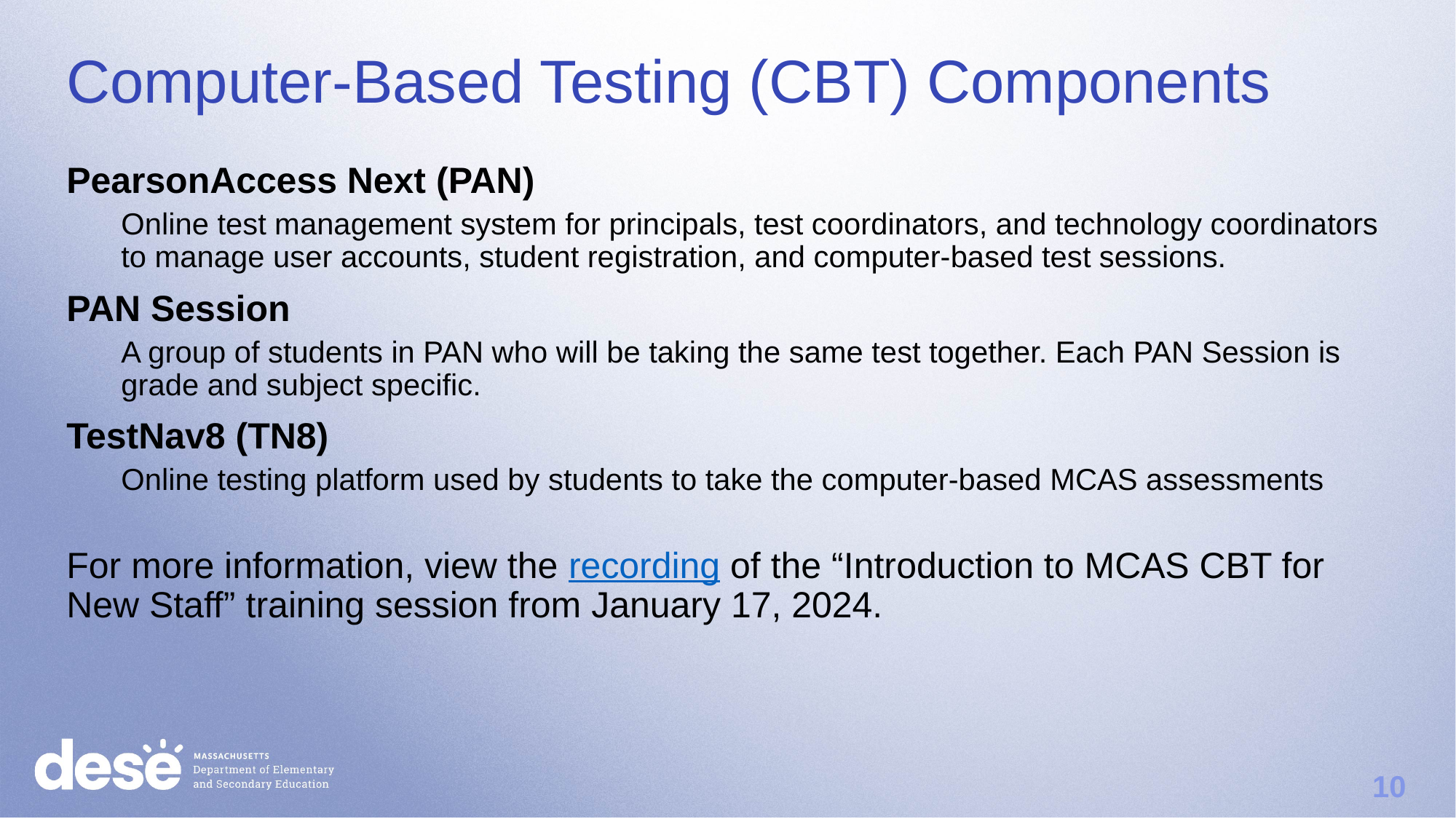

# Computer-Based Testing (CBT) Components
PearsonAccess Next (PAN)
Online test management system for principals, test coordinators, and technology coordinators to manage user accounts, student registration, and computer-based test sessions.
PAN Session
A group of students in PAN who will be taking the same test together. Each PAN Session is grade and subject specific.
TestNav8 (TN8)
Online testing platform used by students to take the computer-based MCAS assessments

For more information, view the recording of the “Introduction to MCAS CBT for New Staff” training session from January 17, 2024.